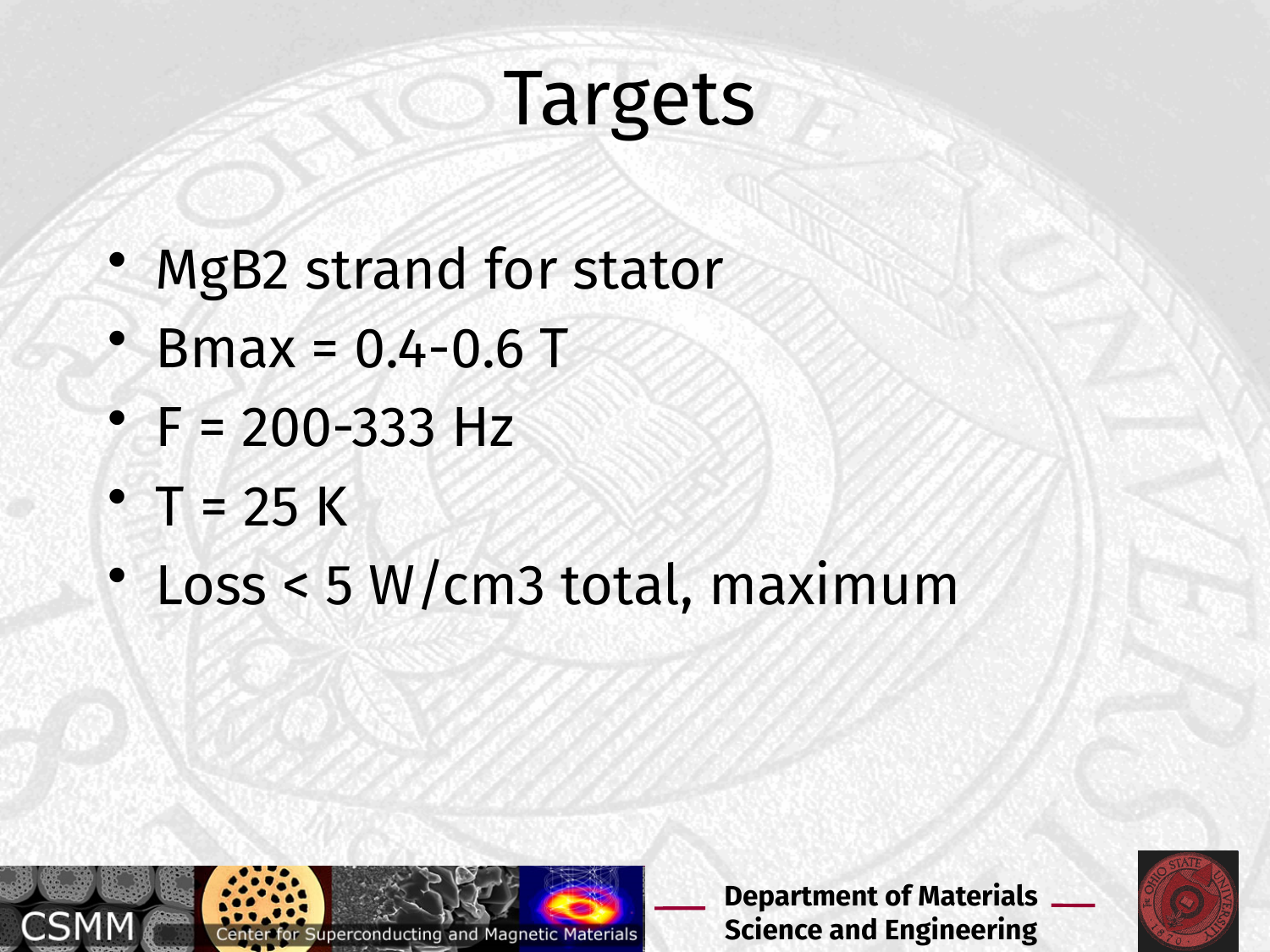

# Targets
MgB2 strand for stator
Bmax = 0.4-0.6 T
F = 200-333 Hz
T = 25 K
Loss < 5 W/cm3 total, maximum